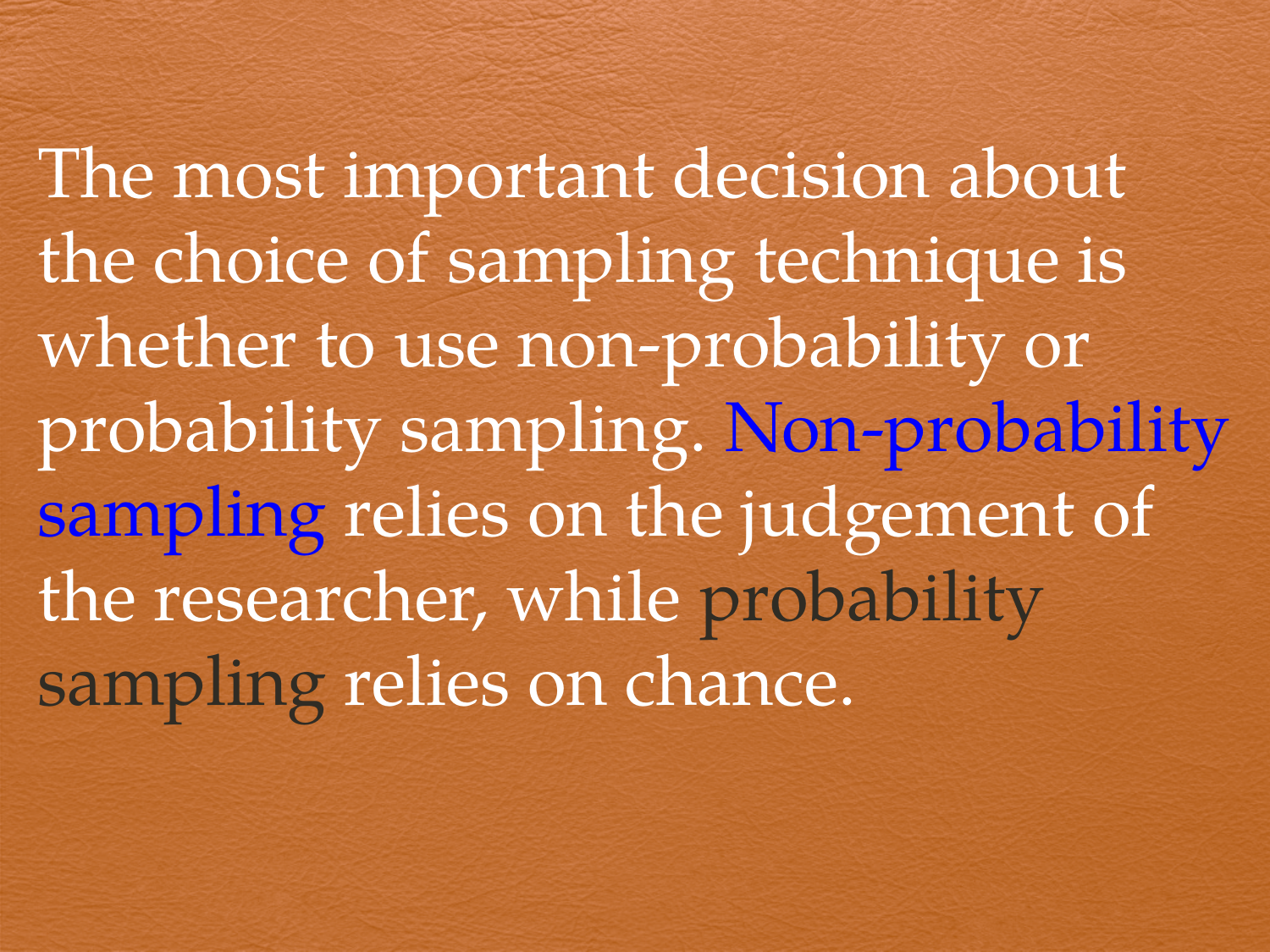

The most important decision about the choice of sampling technique is whether to use non-probability or probability sampling. Non-probability sampling relies on the judgement of the researcher, while probability sampling relies on chance.